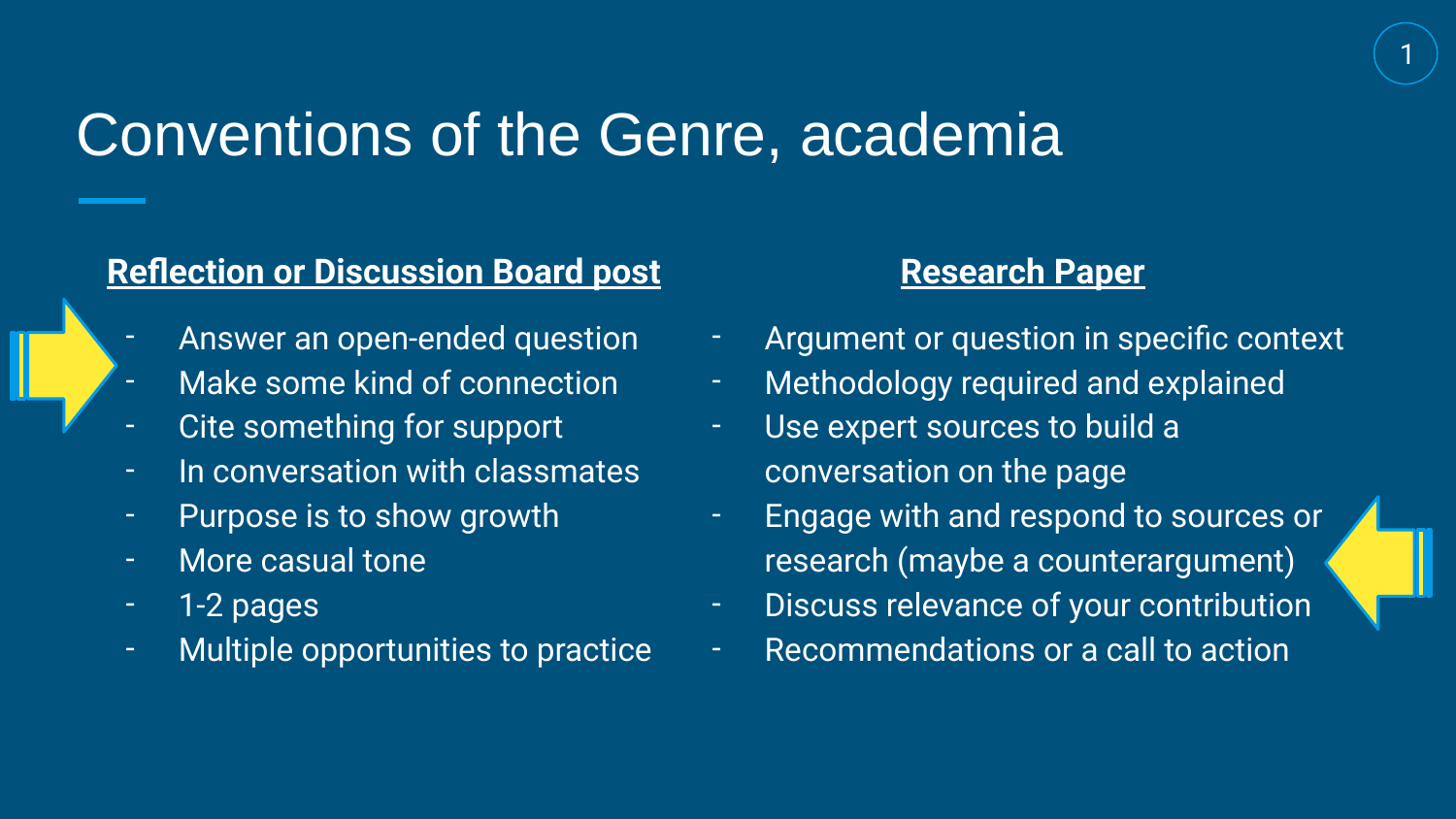

1

# Conventions of the Genre, academia
Reflection or Discussion Board post
Answer an open-ended question
Make some kind of connection
Cite something for support
In conversation with classmates
Purpose is to show growth
More casual tone
1-2 pages
Multiple opportunities to practice

Research Paper
Argument or question in specific context
Methodology required and explained
Use expert sources to build a conversation on the page
Engage with and respond to sources or research (maybe a counterargument)
Discuss relevance of your contribution
Recommendations or a call to action